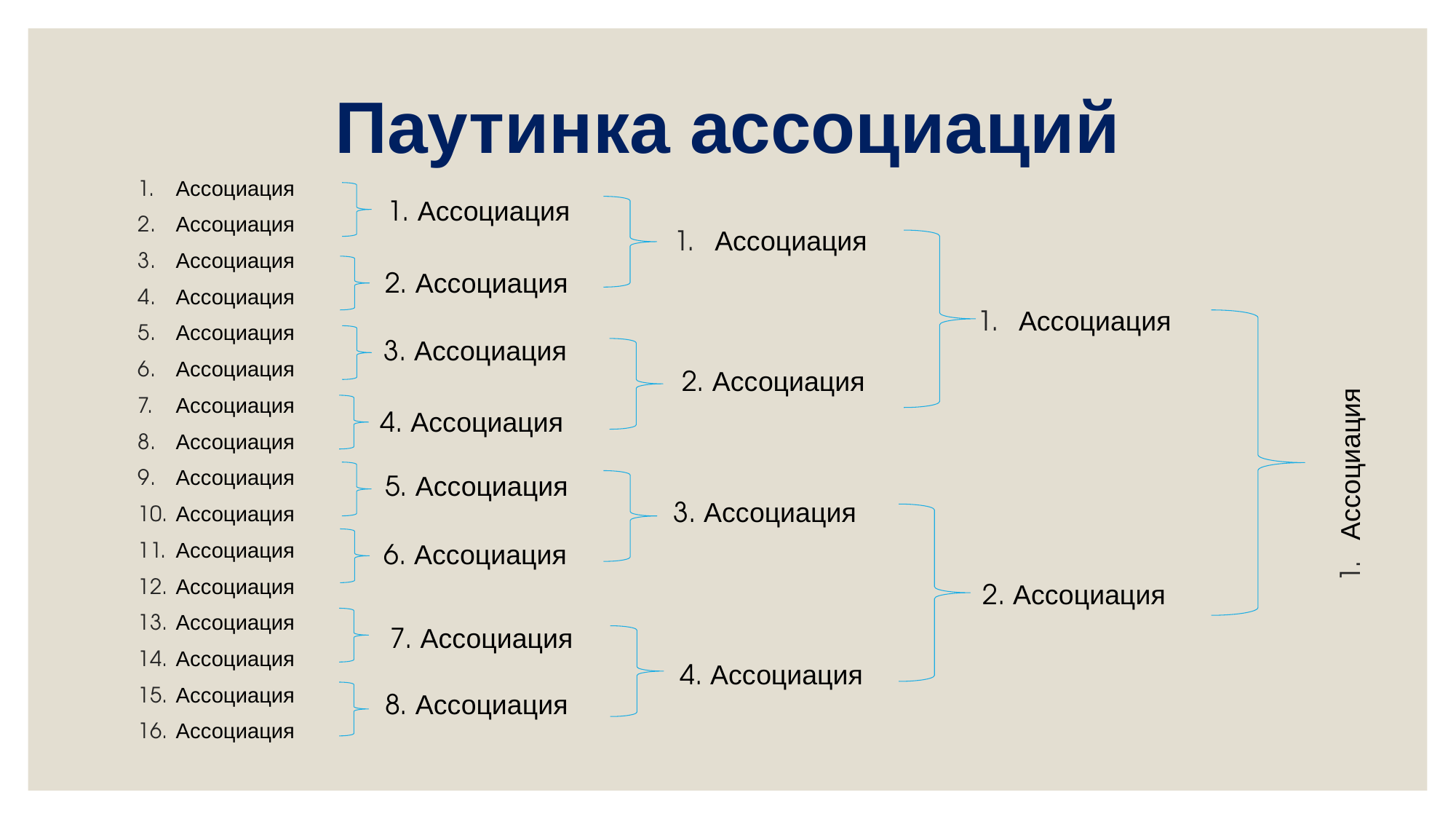

# Паутинка ассоциаций
Ассоциация
Ассоциация
Ассоциация
Ассоциация
Ассоциация
Ассоциация
Ассоциация
Ассоциация
Ассоциация
Ассоциация
Ассоциация
Ассоциация
Ассоциация
Ассоциация
Ассоциация
Ассоциация

1. Ассоциация

Ассоциация

2. Ассоциация

Ассоциация

3. Ассоциация

2. Ассоциация

4. Ассоциация

Ассоциация

5. Ассоциация

3. Ассоциация

6. Ассоциация

2. Ассоциация

7. Ассоциация

4. Ассоциация

8. Ассоциация